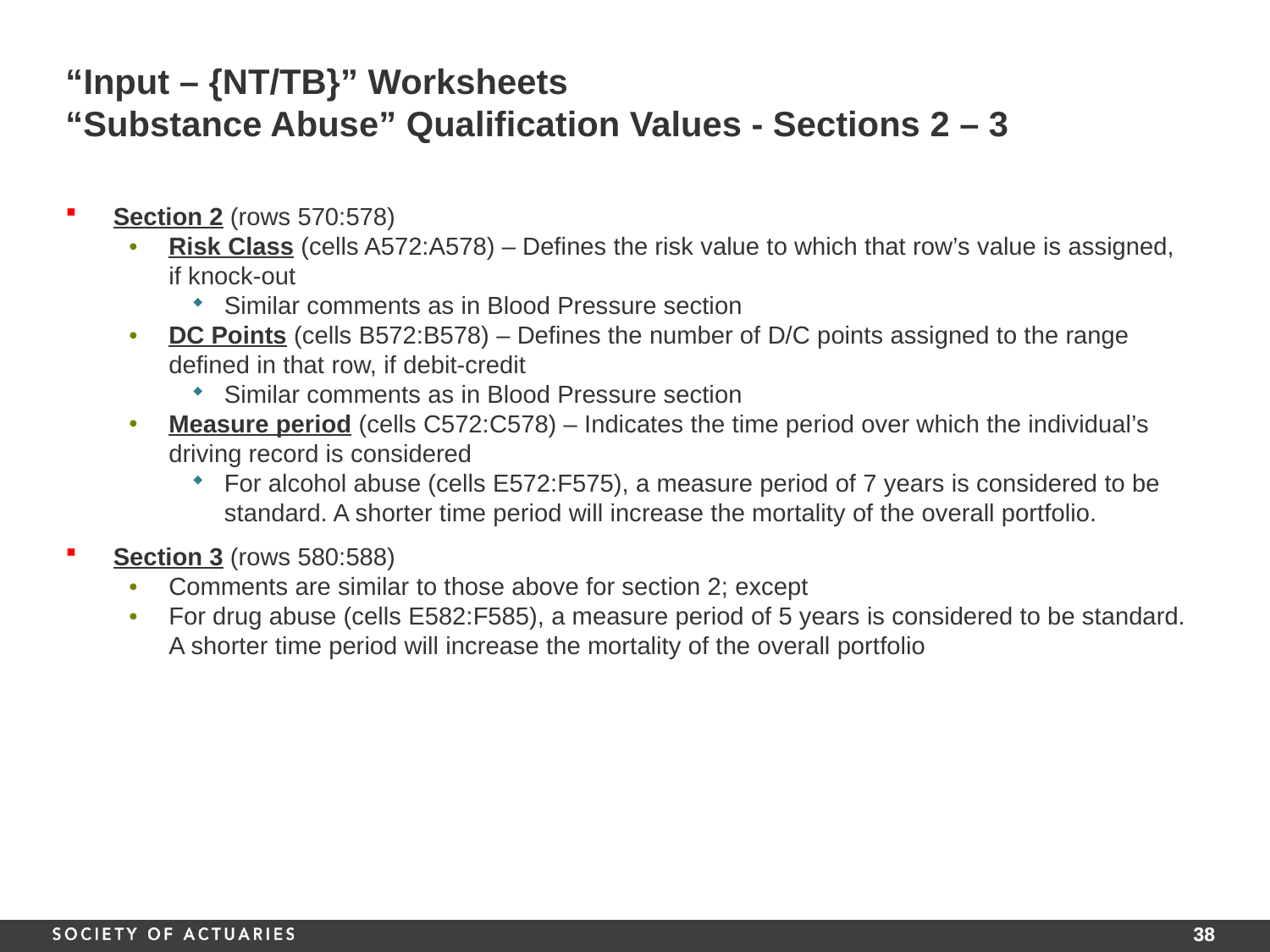

# “Input – {NT/TB}” Worksheets “Substance Abuse” Qualification Values - Sections 2 – 3
Section 2 (rows 570:578)
Risk Class (cells A572:A578) – Defines the risk value to which that row’s value is assigned, if knock-out
Similar comments as in Blood Pressure section
DC Points (cells B572:B578) – Defines the number of D/C points assigned to the range defined in that row, if debit-credit
Similar comments as in Blood Pressure section
Measure period (cells C572:C578) – Indicates the time period over which the individual’s driving record is considered
For alcohol abuse (cells E572:F575), a measure period of 7 years is considered to be standard. A shorter time period will increase the mortality of the overall portfolio.
Section 3 (rows 580:588)
Comments are similar to those above for section 2; except
For drug abuse (cells E582:F585), a measure period of 5 years is considered to be standard. A shorter time period will increase the mortality of the overall portfolio